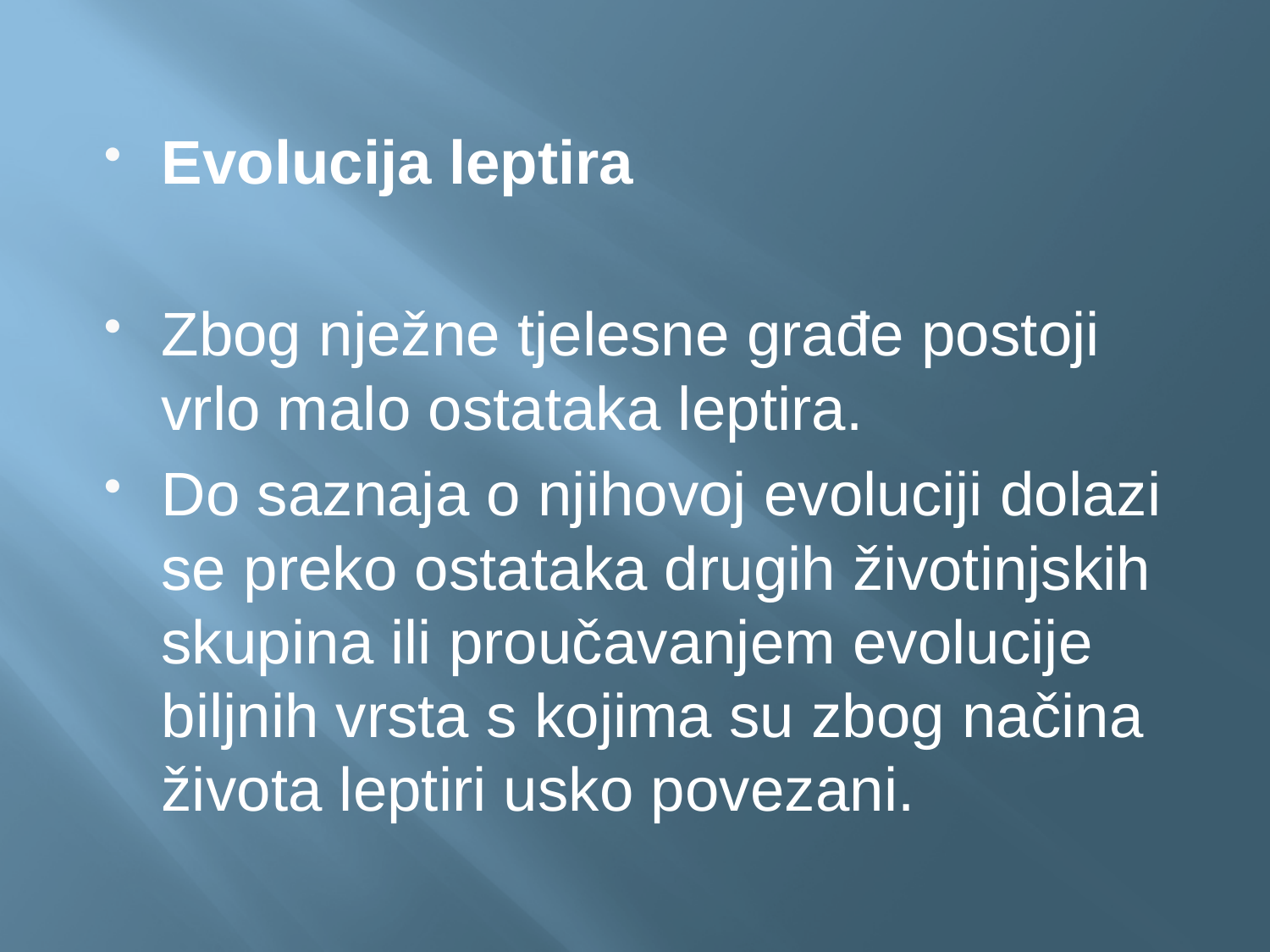

#
Evolucija leptira

Zbog nježne tjelesne građe postoji vrlo malo ostataka leptira.
Do saznaja o njihovoj evoluciji dolazi se preko ostataka drugih životinjskih skupina ili proučavanjem evolucije biljnih vrsta s kojima su zbog načina života leptiri usko povezani.